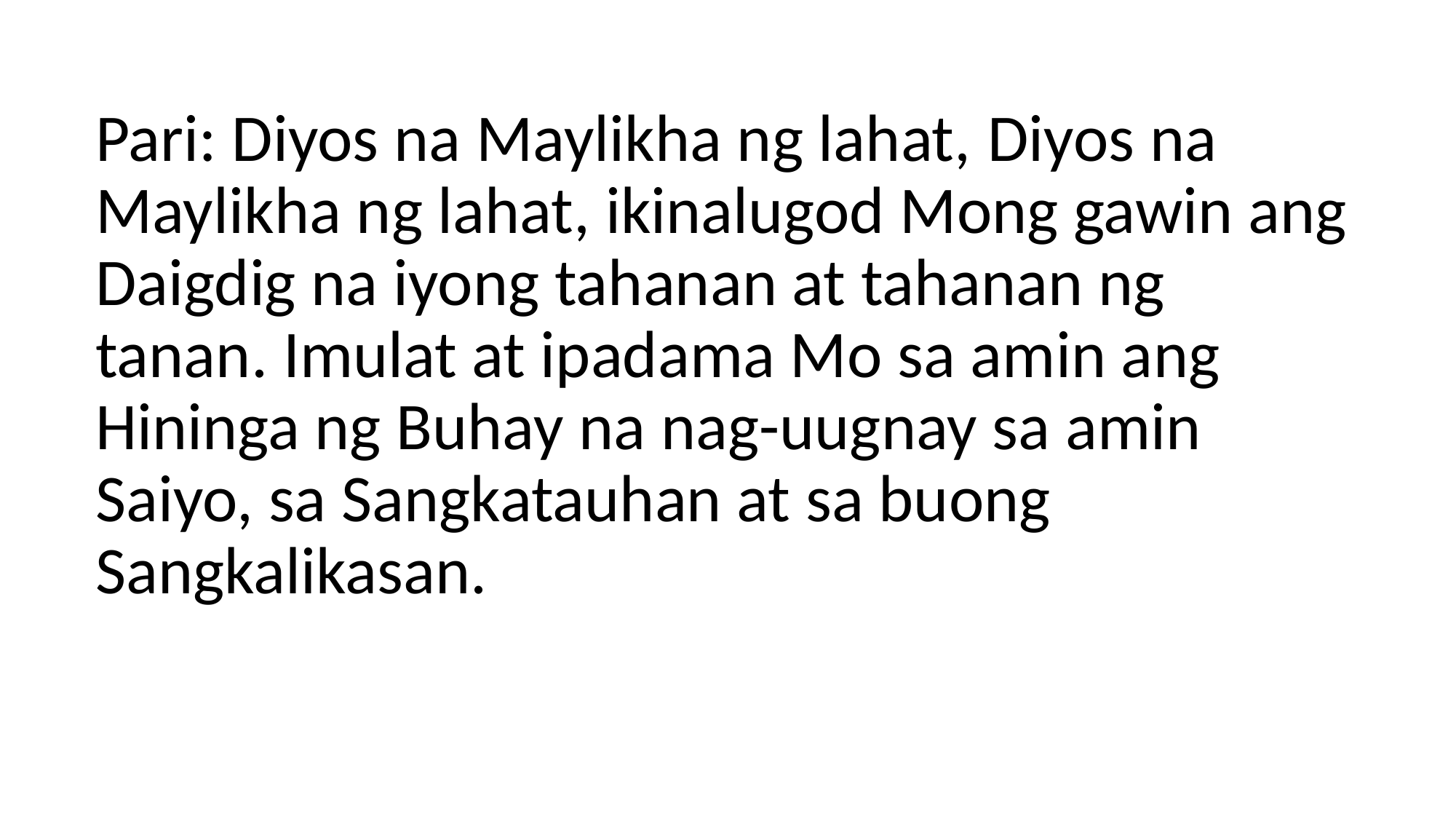

# Pari: Diyos na Maylikha ng lahat, Diyos na Maylikha ng lahat, ikinalugod Mong gawin ang Daigdig na iyong tahanan at tahanan ng tanan. Imulat at ipadama Mo sa amin ang Hininga ng Buhay na nag-uugnay sa amin Saiyo, sa Sangkatauhan at sa buong Sangkalikasan.